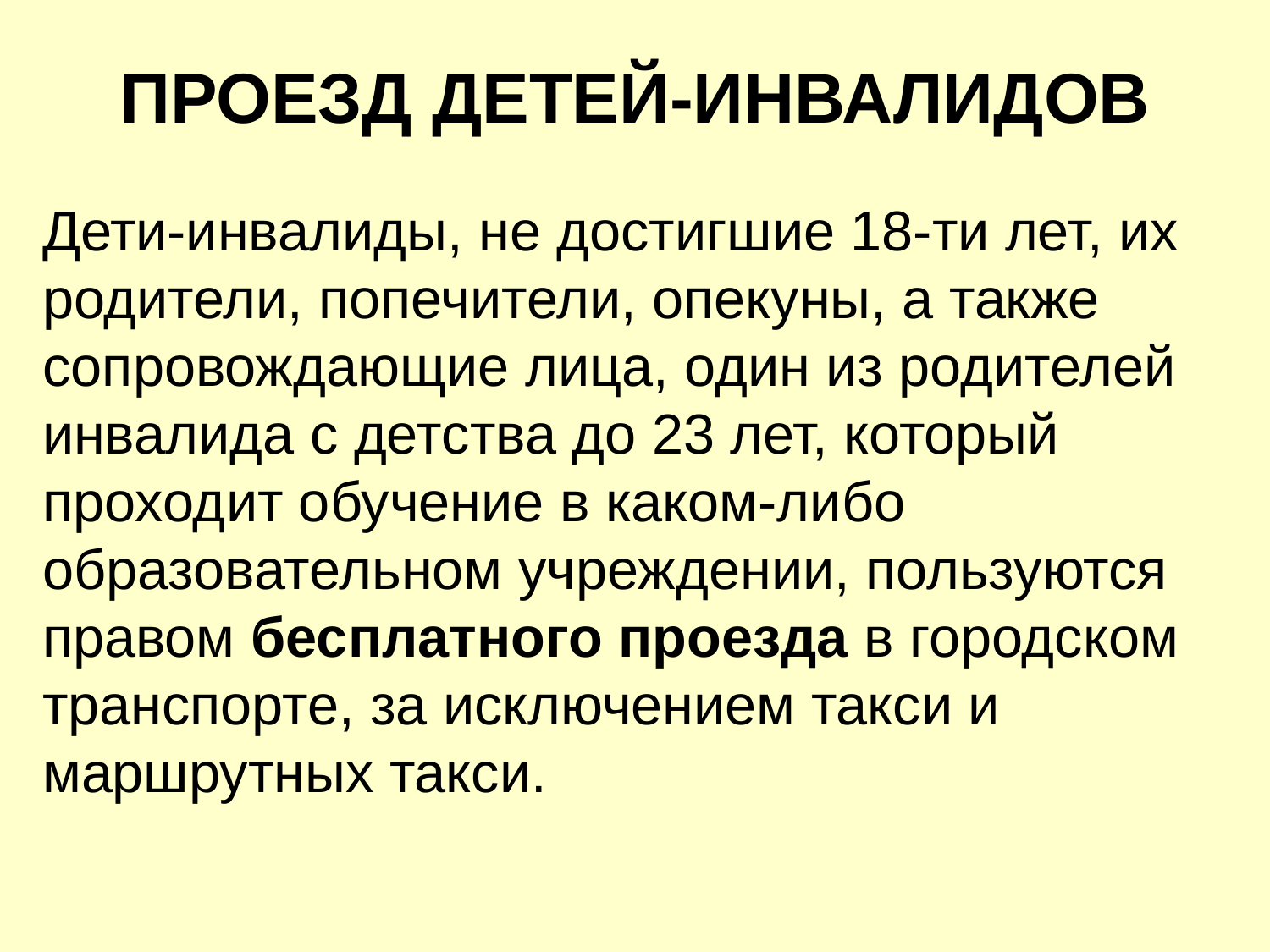

ПРОЕЗД ДЕТЕЙ-ИНВАЛИДОВ
Дети-инвалиды, не достигшие 18-ти лет, их родители, попечители, опекуны, а также сопровождающие лица, один из родителей инвалида с детства до 23 лет, который проходит обучение в каком-либо образовательном учреждении, пользуются правом бесплатного проезда в городском транспорте, за исключением такси и маршрутных такси.